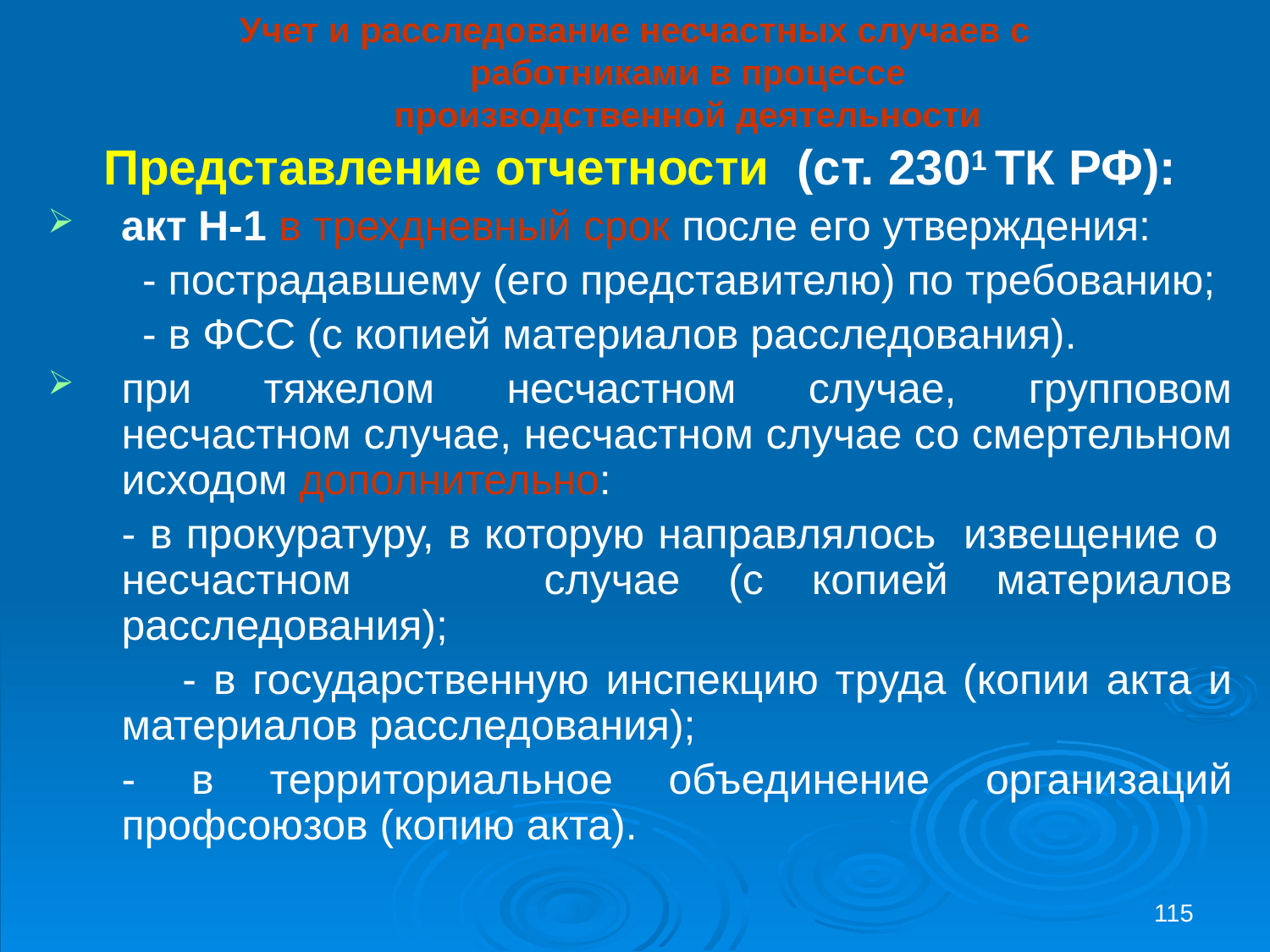

Учет и расследование несчастных случаев с работниками в процессе производственной деятельности
Представление отчетности  (ст. 2301 ТК РФ):
акт Н-1 в трехдневный срок после его утверждения:
        - пострадавшему (его представителю) по требованию;
        - в ФСС (с копией материалов расследования).
при тяжелом несчастном случае, групповом несчастном случае, несчастном случае со смертельном исходом дополнительно:
	- в прокуратуру, в которую направлялось  извещение о  несчастном    случае (с копией материалов расследования);
        - в государственную инспекцию труда (копии акта и материалов расследования);
	- в территориальное объединение организаций профсоюзов (копию акта).

115